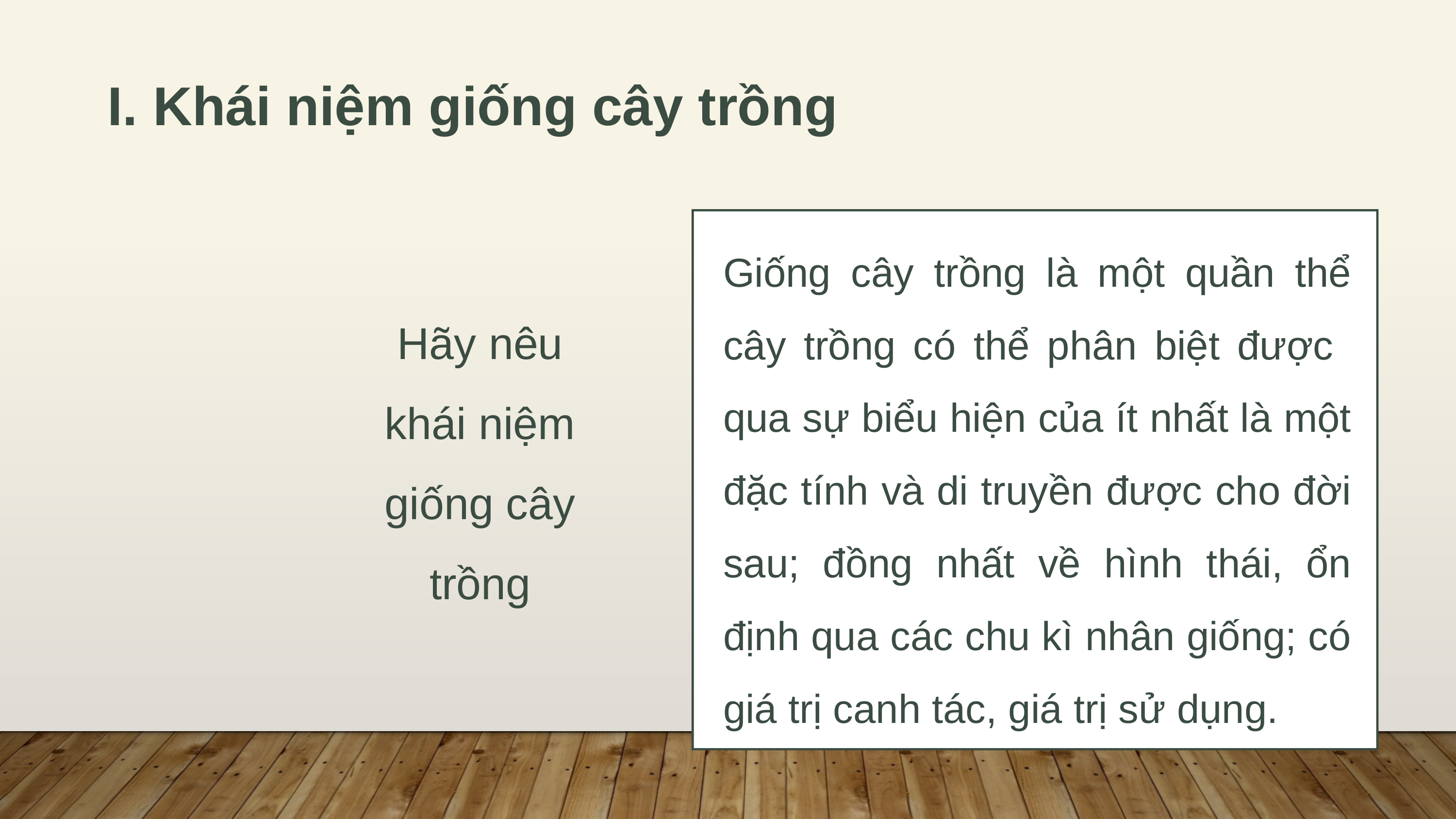

I. Khái niệm giống cây trồng

Giống cây trồng là một quần thể cây trồng có thể phân biệt được  qua sự biểu hiện của ít nhất là một đặc tính và di truyền được cho đời sau; đồng nhất về hình thái, ổn định qua các chu kì nhân giống; có giá trị canh tác, giá trị sử dụng.
Hãy nêu khái niệm giống cây trồng